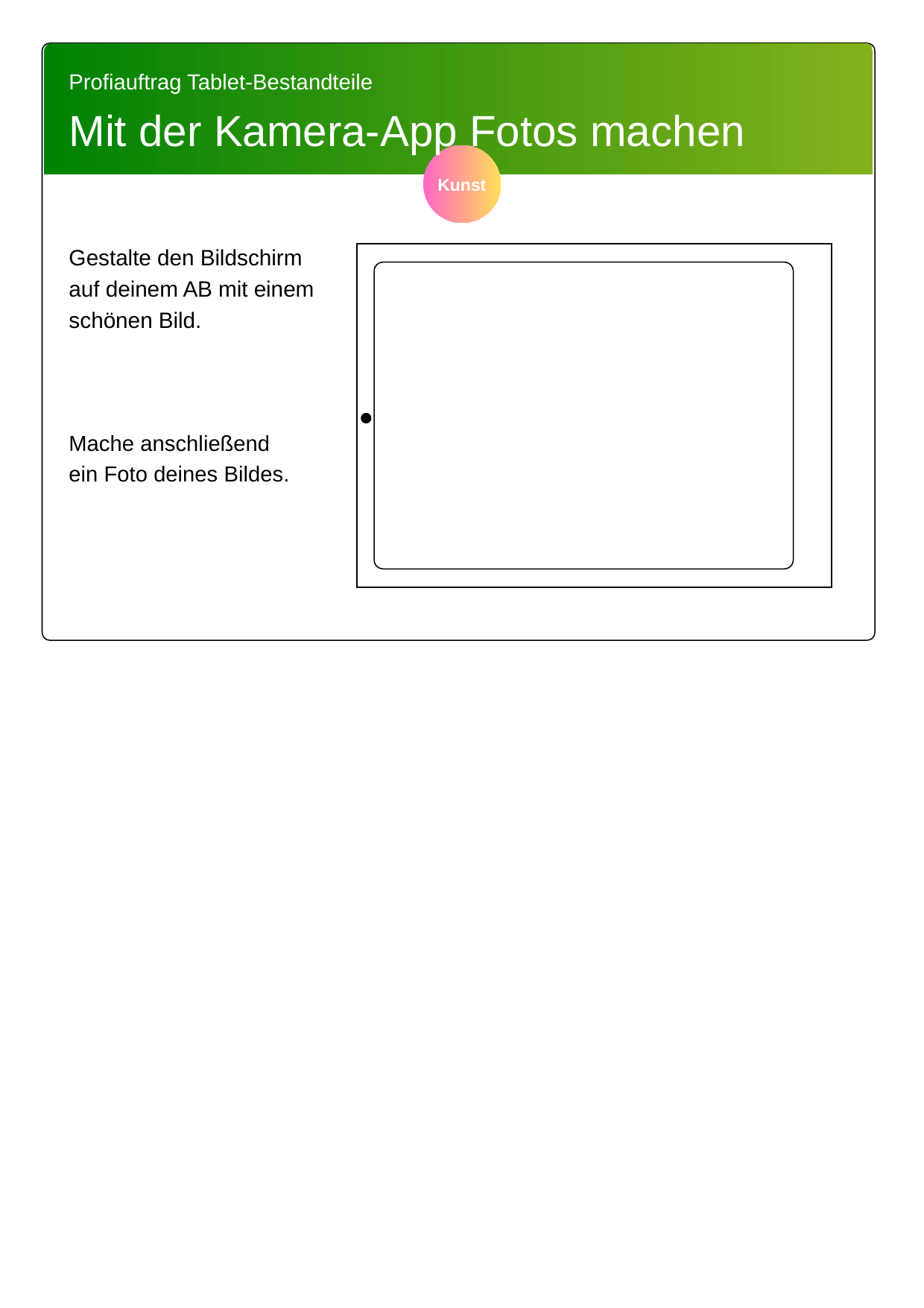

Profiauftrag Tablet-Bestandteile
Mit der Kamera-App Fotos machen

Kunst

Gestalte den Bildschirm auf deinem AB mit einem schönen Bild.

Mache anschließend
ein Foto deines Bildes.